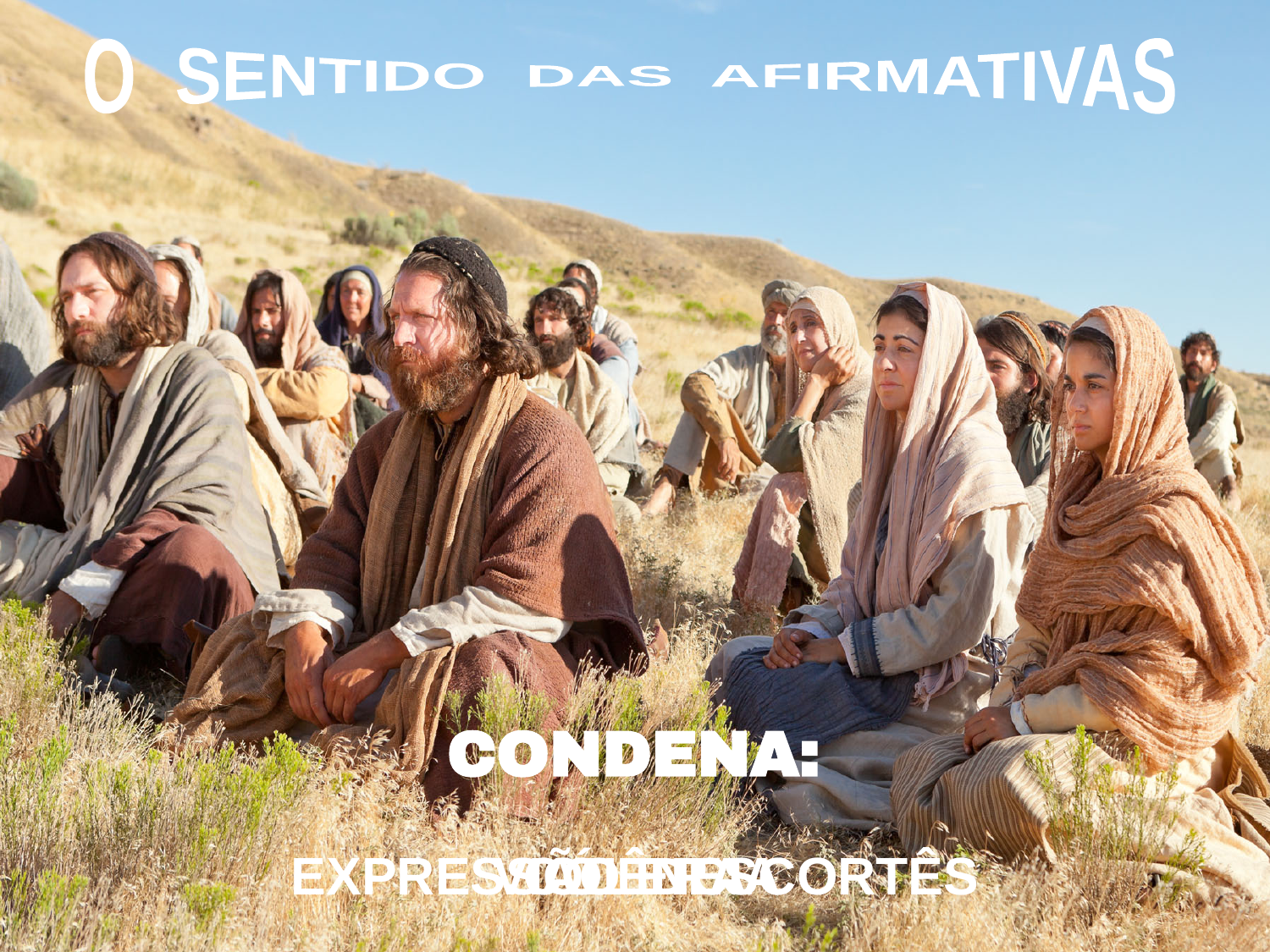

O  SENTIDO  DAS  AFIRMATIVAS
CONDENA:
CÓLERA
EXPRESSÃO  DESCORTÊS
VIOLÊNCIA